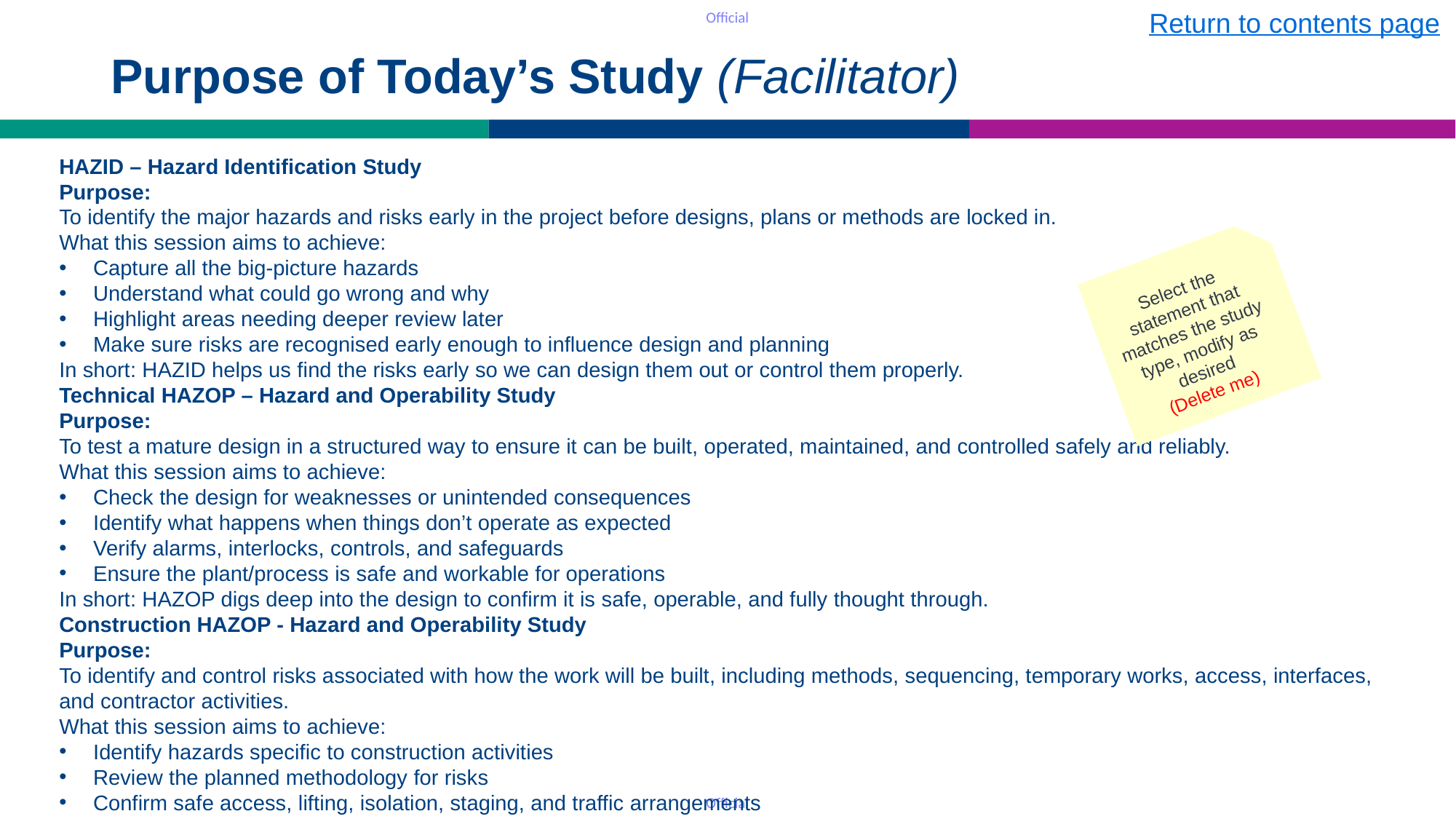

Return to contents page
# Purpose of Today’s Study (Facilitator)
HAZID – Hazard Identification Study
Purpose:
To identify the major hazards and risks early in the project before designs, plans or methods are locked in.
What this session aims to achieve:
Capture all the big-picture hazards
Understand what could go wrong and why
Highlight areas needing deeper review later
Make sure risks are recognised early enough to influence design and planning
In short: HAZID helps us find the risks early so we can design them out or control them properly.
Technical HAZOP – Hazard and Operability Study
Purpose:
To test a mature design in a structured way to ensure it can be built, operated, maintained, and controlled safely and reliably.
What this session aims to achieve:
Check the design for weaknesses or unintended consequences
Identify what happens when things don’t operate as expected
Verify alarms, interlocks, controls, and safeguards
Ensure the plant/process is safe and workable for operations
In short: HAZOP digs deep into the design to confirm it is safe, operable, and fully thought through.
Construction HAZOP - Hazard and Operability Study
Purpose:
To identify and control risks associated with how the work will be built, including methods, sequencing, temporary works, access, interfaces, and contractor activities.
What this session aims to achieve:
Identify hazards specific to construction activities
Review the planned methodology for risks
Confirm safe access, lifting, isolation, staging, and traffic arrangements
Ensure appropriate controls are in place before work starts
In short: A Construction Hazard Study focuses on the risks that only exist during construction and ensures the build can be delivered safely.

Select the statement that matches the study type, modify as desired
(Delete me)